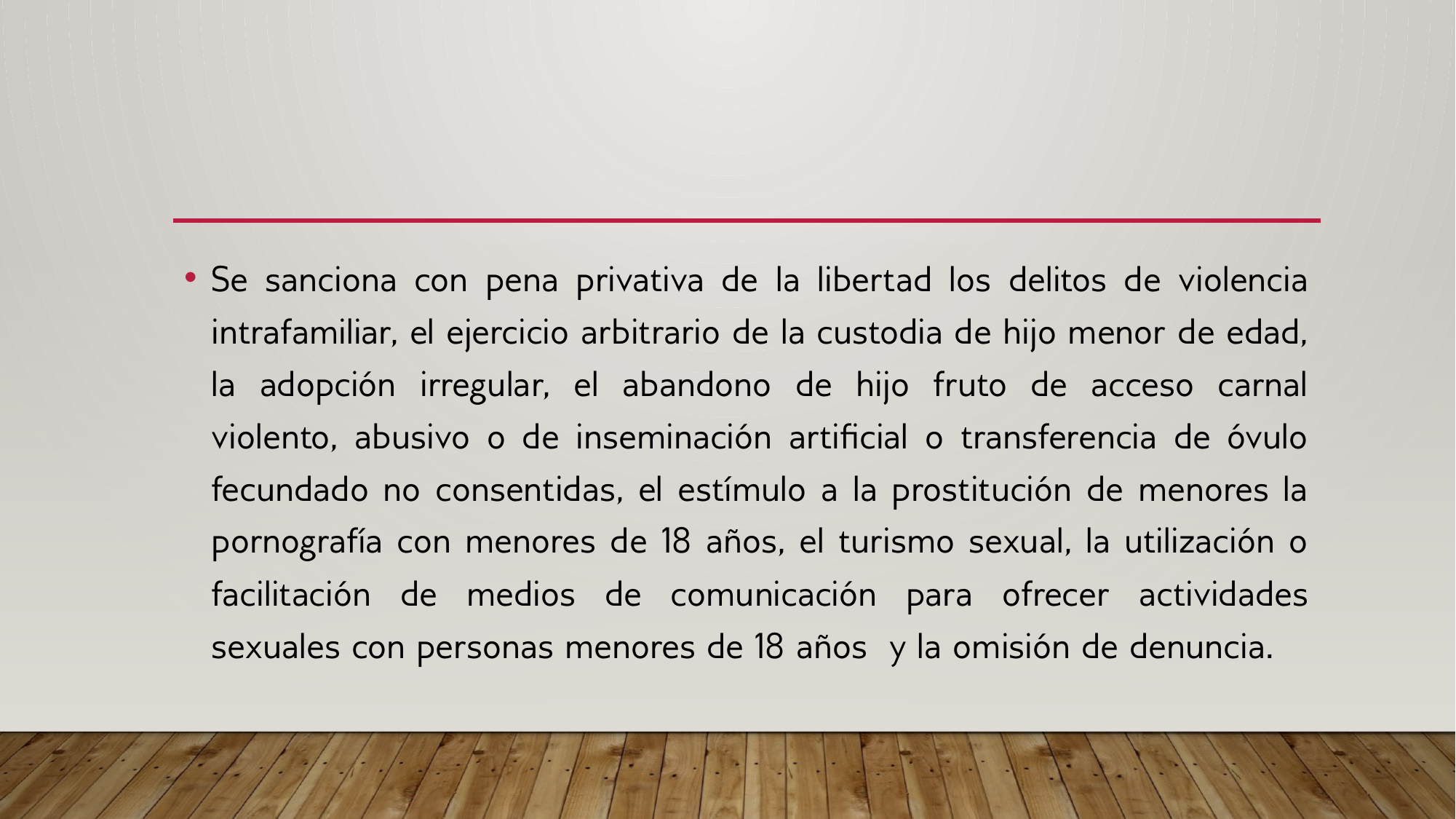

#
Se sanciona con pena privativa de la libertad los delitos de violencia intrafamiliar, el ejercicio arbitrario de la custodia de hijo menor de edad, la adopción irregular, el abandono de hijo fruto de acceso carnal violento, abusivo o de inseminación artificial o transferencia de óvulo fecundado no consentidas, el estímulo a la prostitución de menores la pornografía con menores de 18 años, el turismo sexual, la utilización o facilitación de medios de comunicación para ofrecer actividades sexuales con personas menores de 18 años  y la omisión de denuncia.